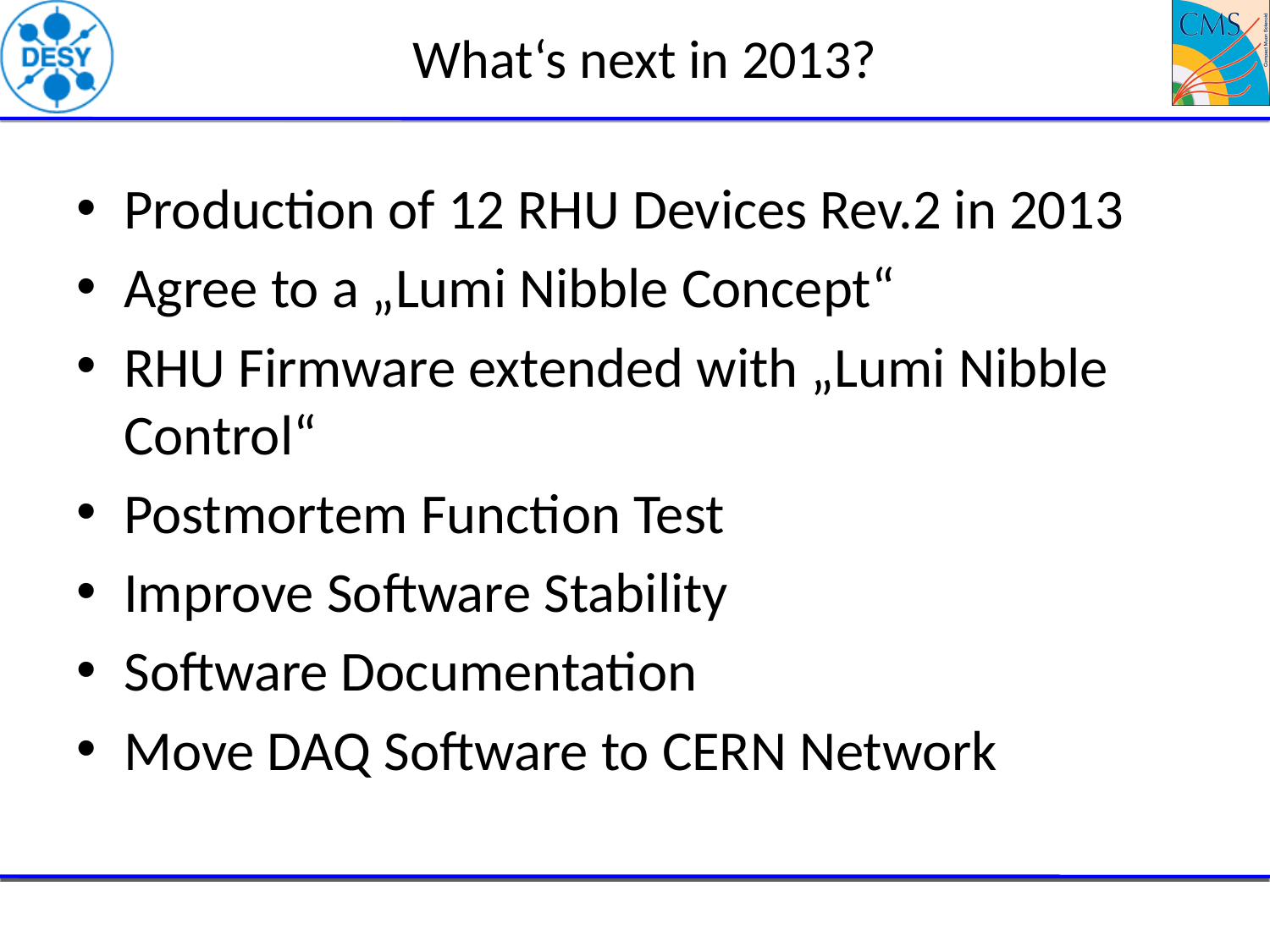

# What‘s next in 2013?
Production of 12 RHU Devices Rev.2 in 2013
Agree to a „Lumi Nibble Concept“
RHU Firmware extended with „Lumi Nibble Control“
Postmortem Function Test
Improve Software Stability
Software Documentation
Move DAQ Software to CERN Network